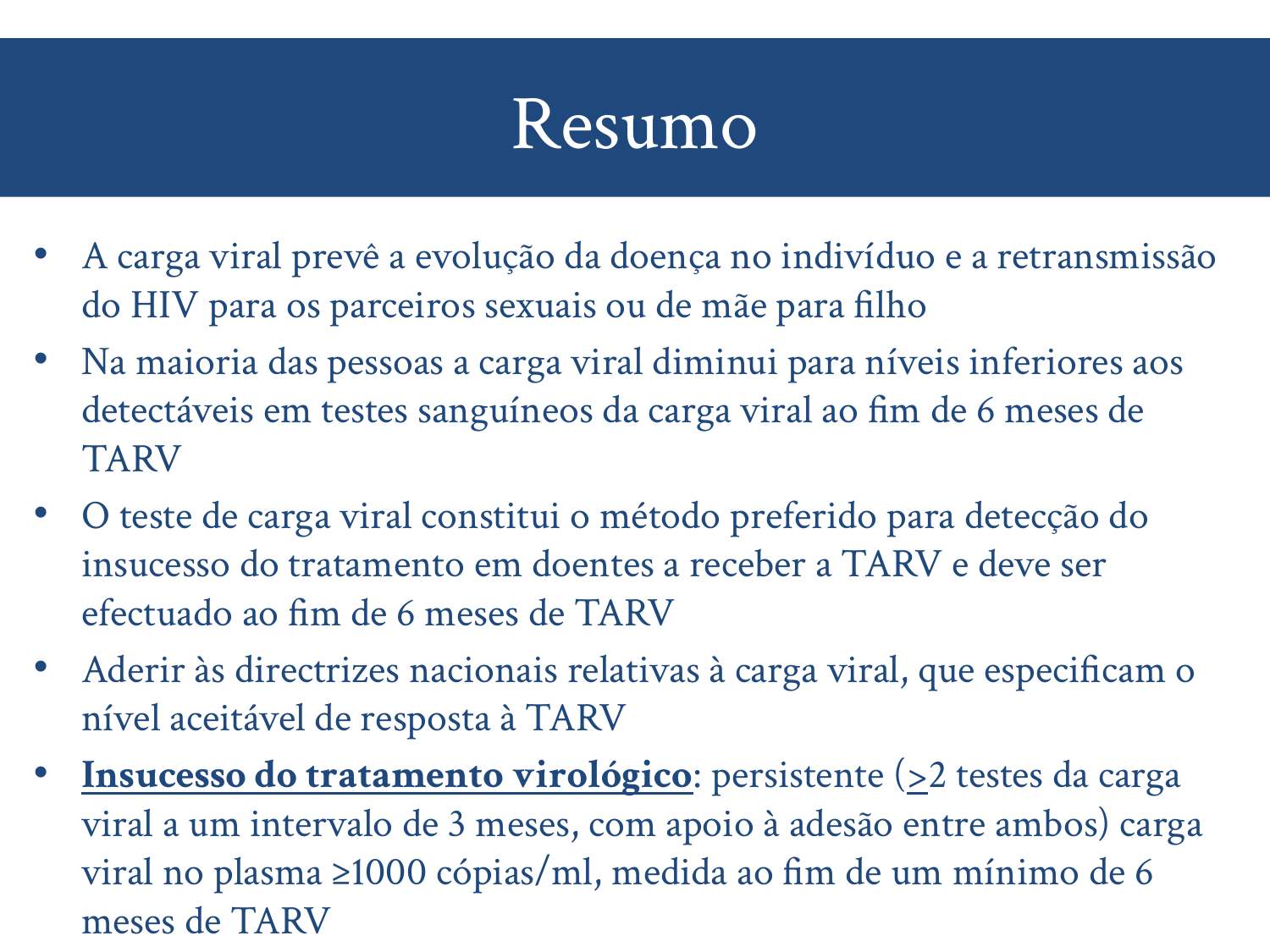

# Resumo
A carga viral prevê a evolução da doença no indivíduo e a retransmissão do HIV para os parceiros sexuais ou de mãe para filho
Na maioria das pessoas a carga viral diminui para níveis inferiores aos detectáveis em testes sanguíneos da carga viral ao fim de 6 meses de TARV
O teste de carga viral constitui o método preferido para detecção do insucesso do tratamento em doentes a receber a TARV e deve ser efectuado ao fim de 6 meses de TARV
Aderir às directrizes nacionais relativas à carga viral, que especificam o nível aceitável de resposta à TARV
Insucesso do tratamento virológico: persistente (>2 testes da carga viral a um intervalo de 3 meses, com apoio à adesão entre ambos) carga viral no plasma ≥1000 cópias/ml, medida ao fim de um mínimo de 6 meses de TARV